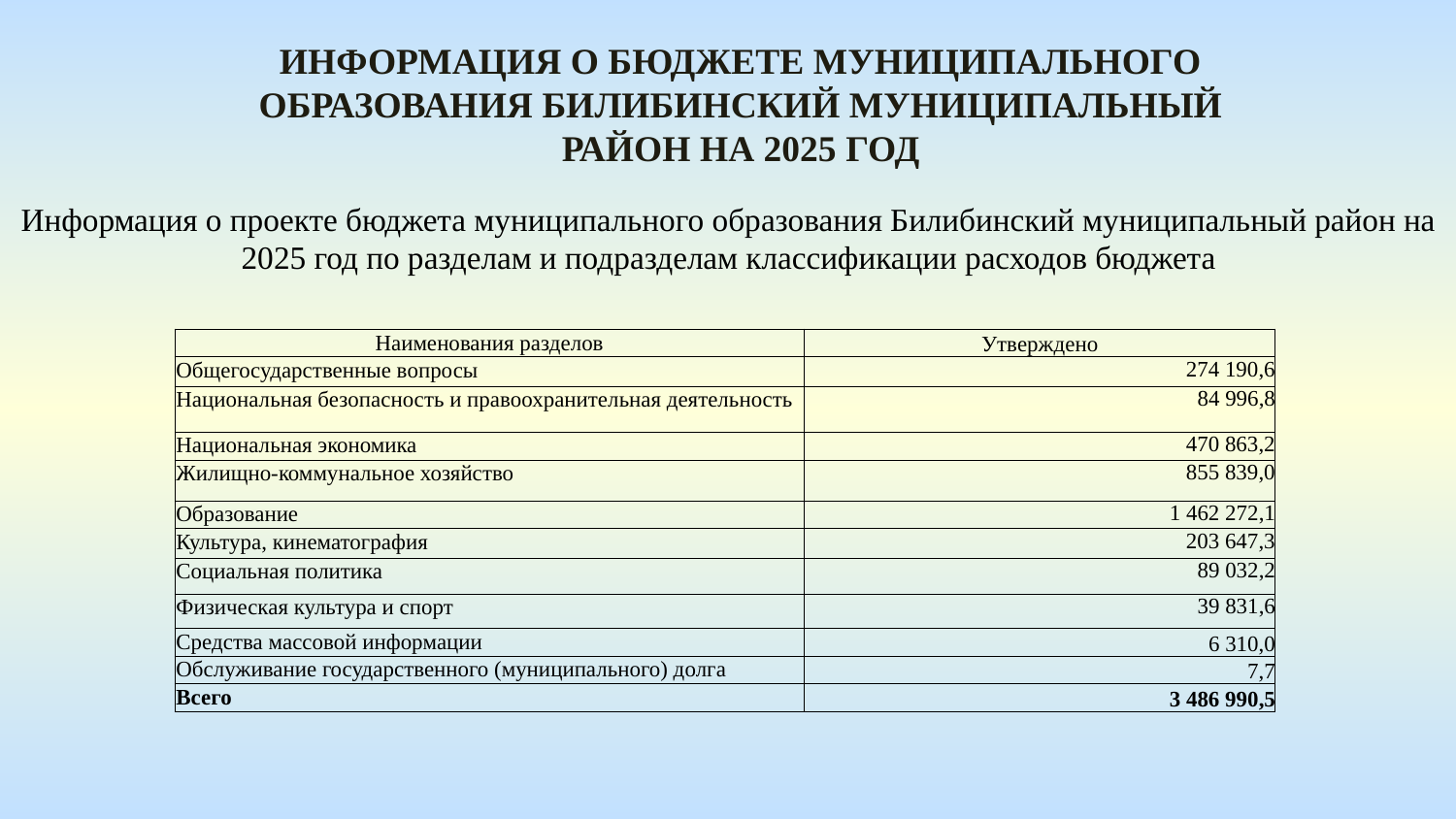

Информация о бюджете МУНИЦИПАЛЬНОГО ОБРАЗОВАНИЯ БИЛИБИНСКИЙ МУНИЦИПАЛЬНЫЙ РАЙОН На 2025 год
Информация о проекте бюджета муниципального образования Билибинский муниципальный район на 2025 год по разделам и подразделам классификации расходов бюджета
| Наименования разделов | Утверждено |
| --- | --- |
| Общегосударственные вопросы | 274 190,6 |
| Национальная безопасность и правоохранительная деятельность | 84 996,8 |
| Национальная экономика | 470 863,2 |
| Жилищно-коммунальное хозяйство | 855 839,0 |
| Образование | 1 462 272,1 |
| Культура, кинематография | 203 647,3 |
| Социальная политика | 89 032,2 |
| Физическая культура и спорт | 39 831,6 |
| Средства массовой информации | 6 310,0 |
| Обслуживание государственного (муниципального) долга | 7,7 |
| Всего | 3 486 990,5 |